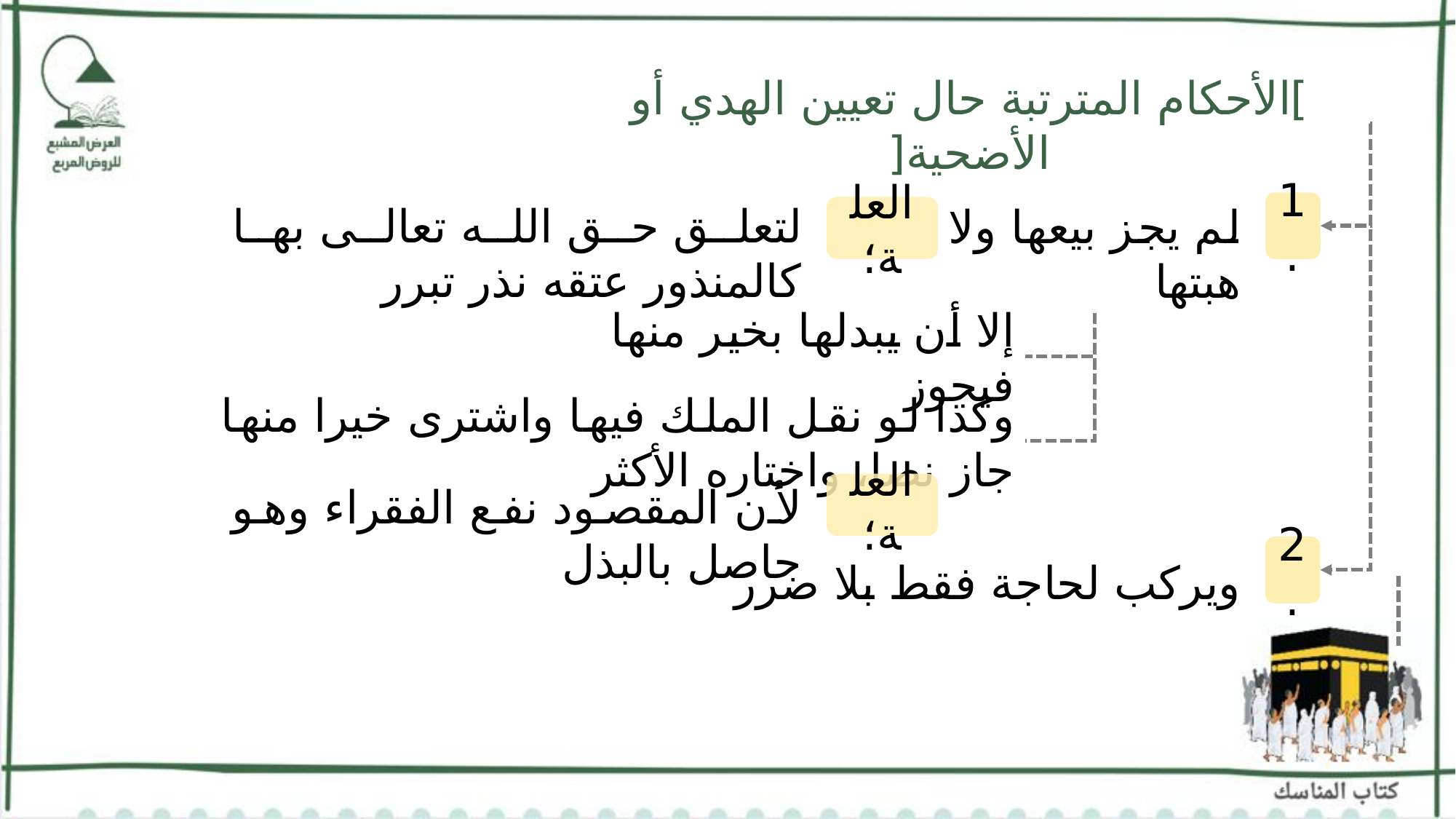

]الأحكام المترتبة حال تعيين الهدي أو الأضحية[
لتعلق حق الله تعالى بها كالمنذور عتقه نذر تبرر
1.
لم يجز بيعها ولا هبتها
العلة؛
إلا أن يبدلها بخير منها فيجوز
وكذا لو نقل الملك فيها واشترى خيرا منها جاز نصا، واختاره الأكثر
لأن المقصود نفع الفقراء وهو حاصل بالبذل
العلة؛
2.
ويركب لحاجة فقط بلا ضرر